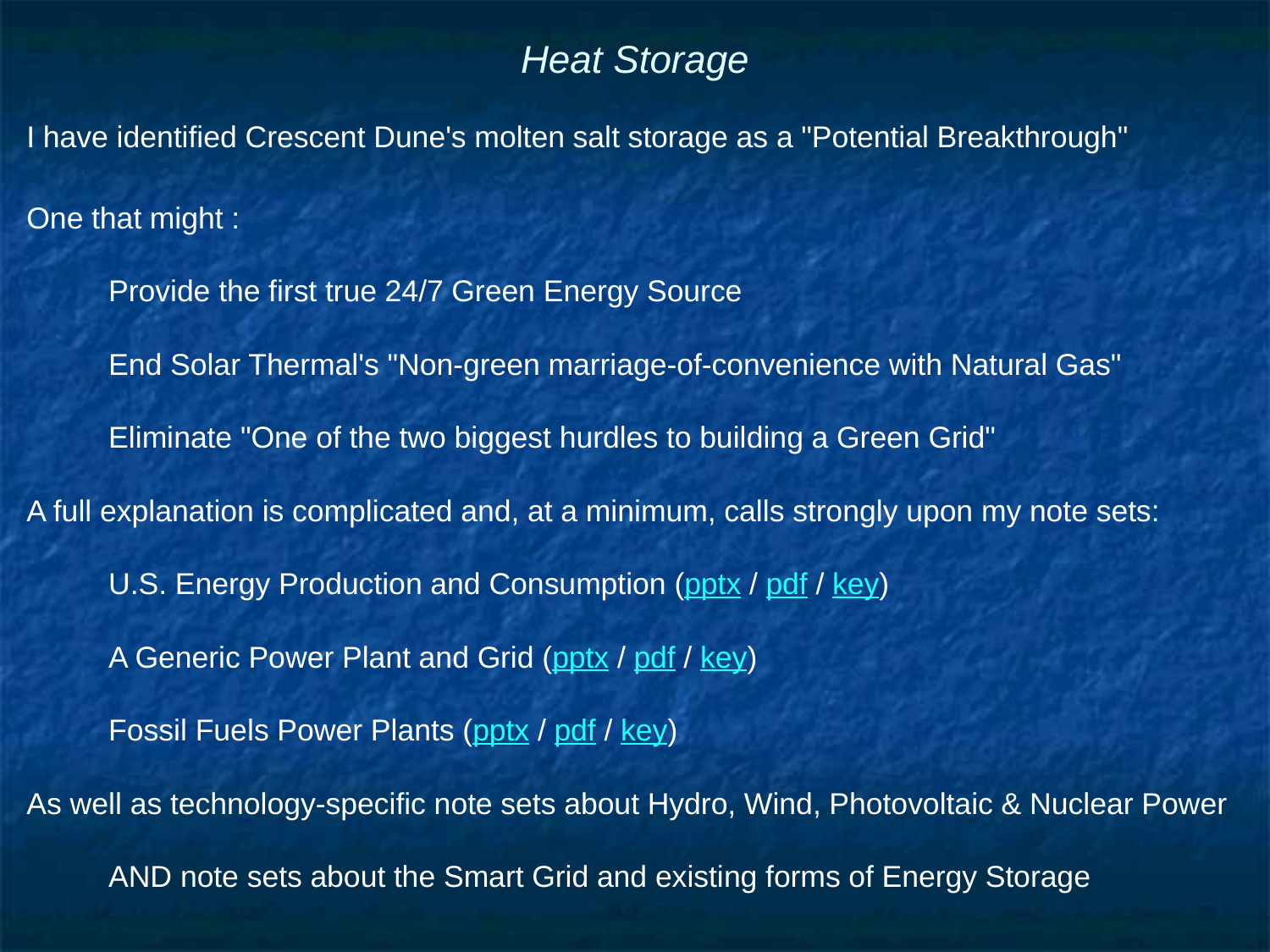

# Heat Storage
I have identified Crescent Dune's molten salt storage as a "Potential Breakthrough"

One that might :

Provide the first true 24/7 Green Energy Source

End Solar Thermal's "Non-green marriage-of-convenience with Natural Gas"

Eliminate "One of the two biggest hurdles to building a Green Grid"

A full explanation is complicated and, at a minimum, calls strongly upon my note sets:

U.S. Energy Production and Consumption (pptx / pdf / key)

A Generic Power Plant and Grid (pptx / pdf / key)

Fossil Fuels Power Plants (pptx / pdf / key)

As well as technology-specific note sets about Hydro, Wind, Photovoltaic & Nuclear Power

AND note sets about the Smart Grid and existing forms of Energy Storage